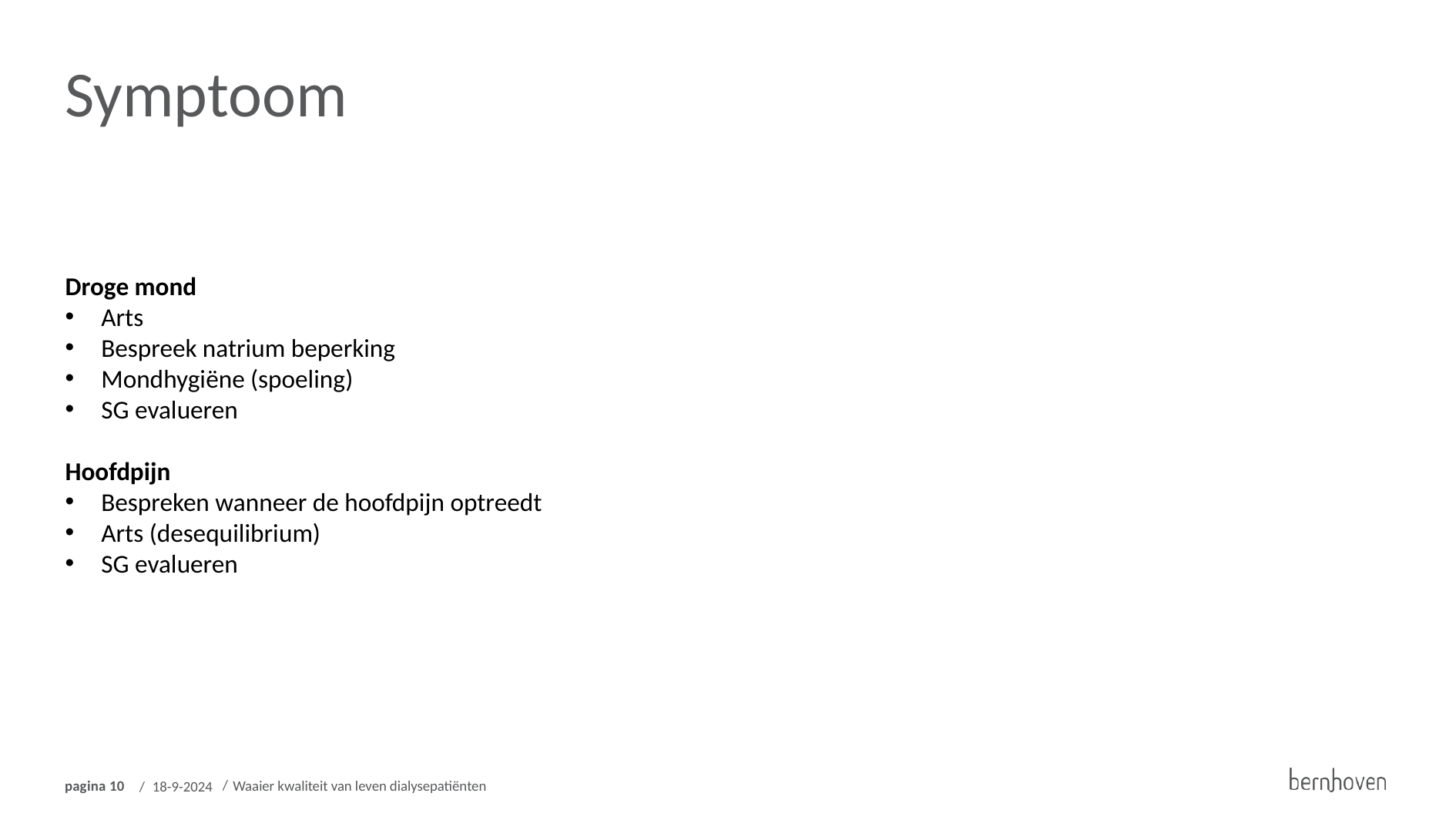

Symptoom

Droge mond
Arts
Bespreek natrium beperking
Mondhygiëne (spoeling)
SG evalueren

Hoofdpijn
Bespreken wanneer de hoofdpijn optreedt
Arts (desequilibrium)
SG evalueren

18-9-2024
Waaier kwaliteit van leven dialysepatiënten